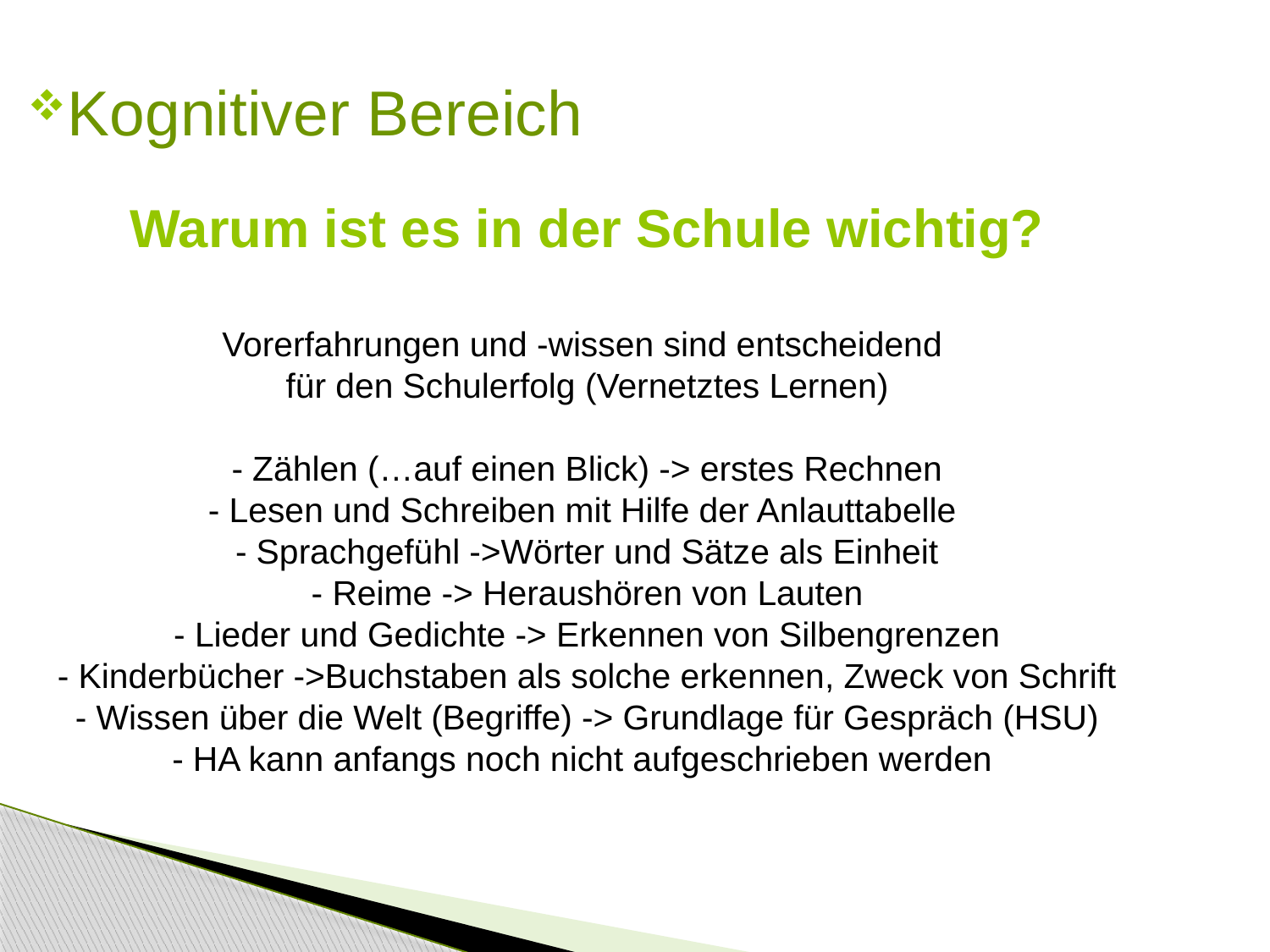

Kognitiver Bereich
Warum ist es in der Schule wichtig?
Vorerfahrungen und -wissen sind entscheidend
für den Schulerfolg (Vernetztes Lernen)
- Zählen (…auf einen Blick) -> erstes Rechnen
- Lesen und Schreiben mit Hilfe der Anlauttabelle
- Sprachgefühl ->Wörter und Sätze als Einheit
- Reime -> Heraushören von Lauten
- Lieder und Gedichte -> Erkennen von Silbengrenzen
- Kinderbücher ->Buchstaben als solche erkennen, Zweck von Schrift
- Wissen über die Welt (Begriffe) -> Grundlage für Gespräch (HSU)
- HA kann anfangs noch nicht aufgeschrieben werden